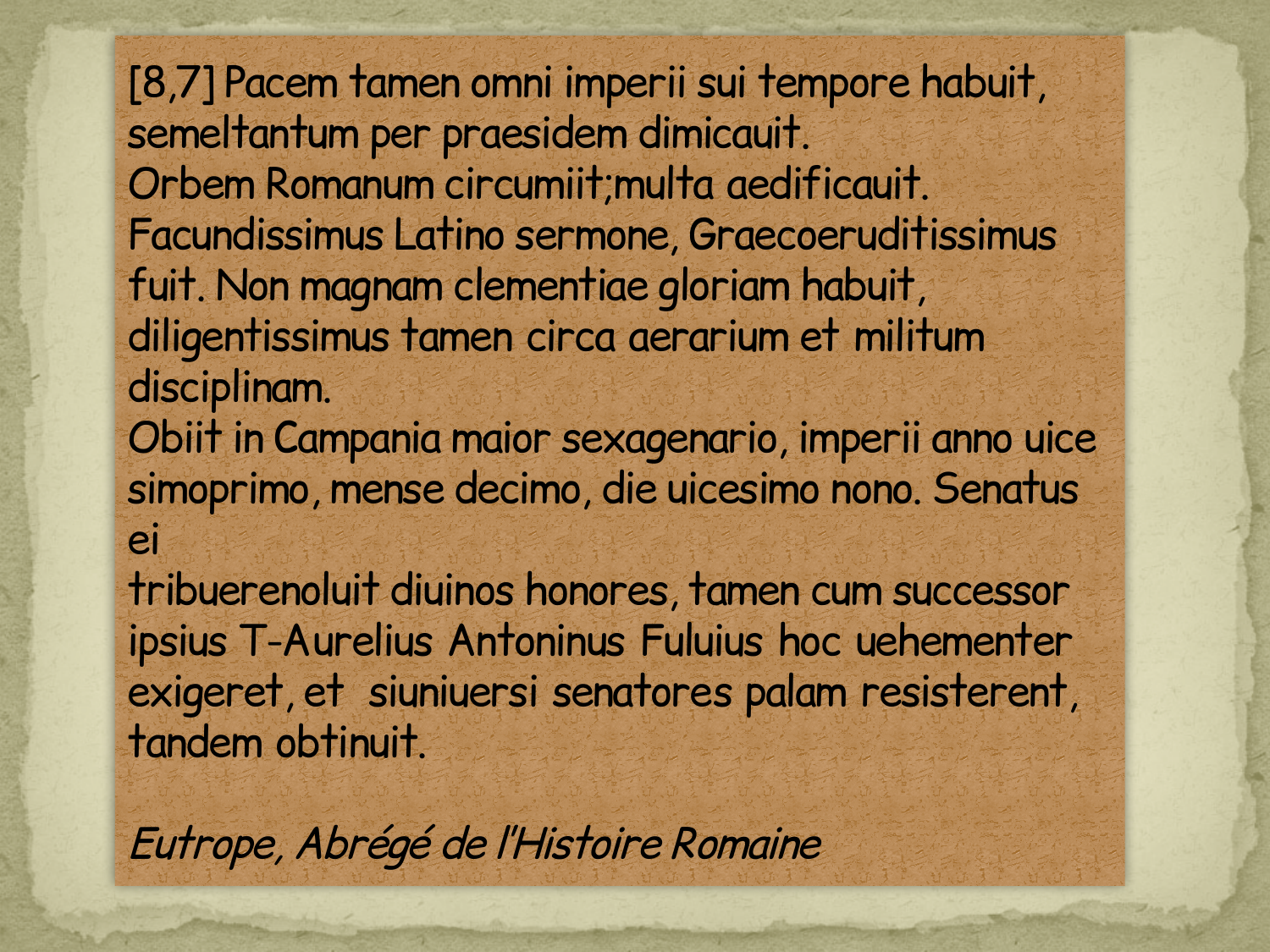

# [8,7] Pacem tamen omni imperii sui tempore habuit,  semeltantum per praesidem dimicauit.  Orbem Romanum circumiit;multa aedificauit.  Facundissimus Latino sermone, Graecoeruditissimus  fuit. Non magnam clementiae gloriam habuit, diligentissimus tamen circa aerarium et militum disciplinam. Obiit in Campania maior sexagenario, imperii anno uicesimoprimo, mense decimo, die uicesimo nono. Senatus ei tribuerenoluit diuinos honores, tamen cum successor ipsius T-Aurelius Antoninus Fuluius hoc uehementer exigeret, et  siuniuersi senatores palam resisterent, tandem obtinuit. Eutrope, Abrégé de l’Histoire Romaine